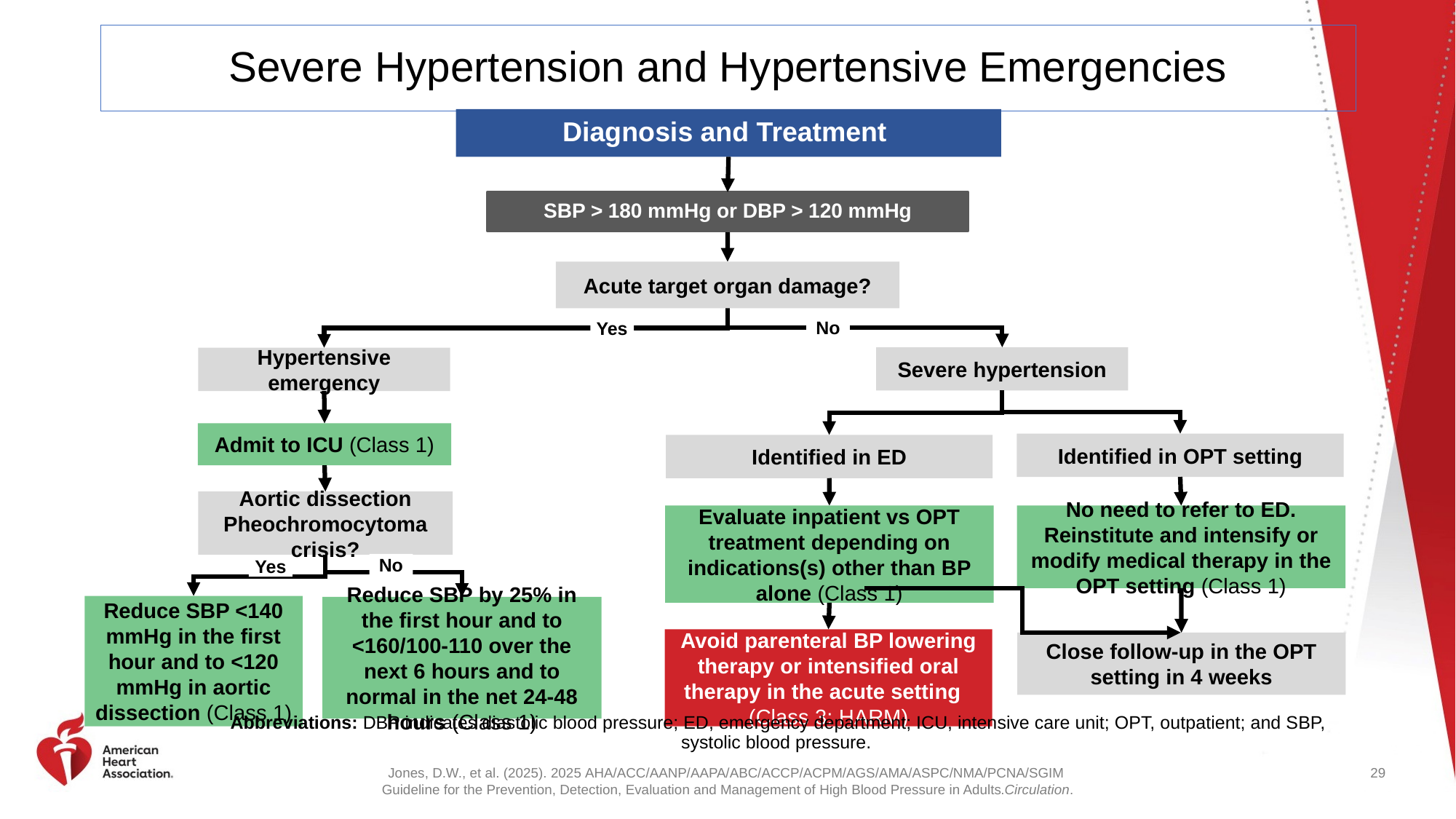

# Severe Hypertension and Hypertensive Emergencies
Diagnosis and Treatment

SBP > 180 mmHg or DBP > 120 mmHg
Acute target organ damage?
No
Yes
Severe hypertension
Hypertensive emergency
Admit to ICU (Class 1)
Identified in OPT setting
Identified in ED
Aortic dissection Pheochromocytoma crisis?
Evaluate inpatient vs OPT treatment depending on indications(s) other than BP alone (Class 1)
No need to refer to ED. Reinstitute and intensify or modify medical therapy in the OPT setting (Class 1)
No
Yes
Reduce SBP <140 mmHg in the first hour and to <120 mmHg in aortic dissection (Class 1)
Reduce SBP by 25% in the first hour and to <160/100-110 over the next 6 hours and to normal in the net 24-48 hours (Class 1)
Avoid parenteral BP lowering therapy or intensified oral therapy in the acute setting
(Class 3: HARM)
Close follow-up in the OPT setting in 4 weeks
Abbreviations: DBP indicates diastolic blood pressure; ED, emergency department; ICU, intensive care unit; OPT, outpatient; and SBP, systolic blood pressure.
29